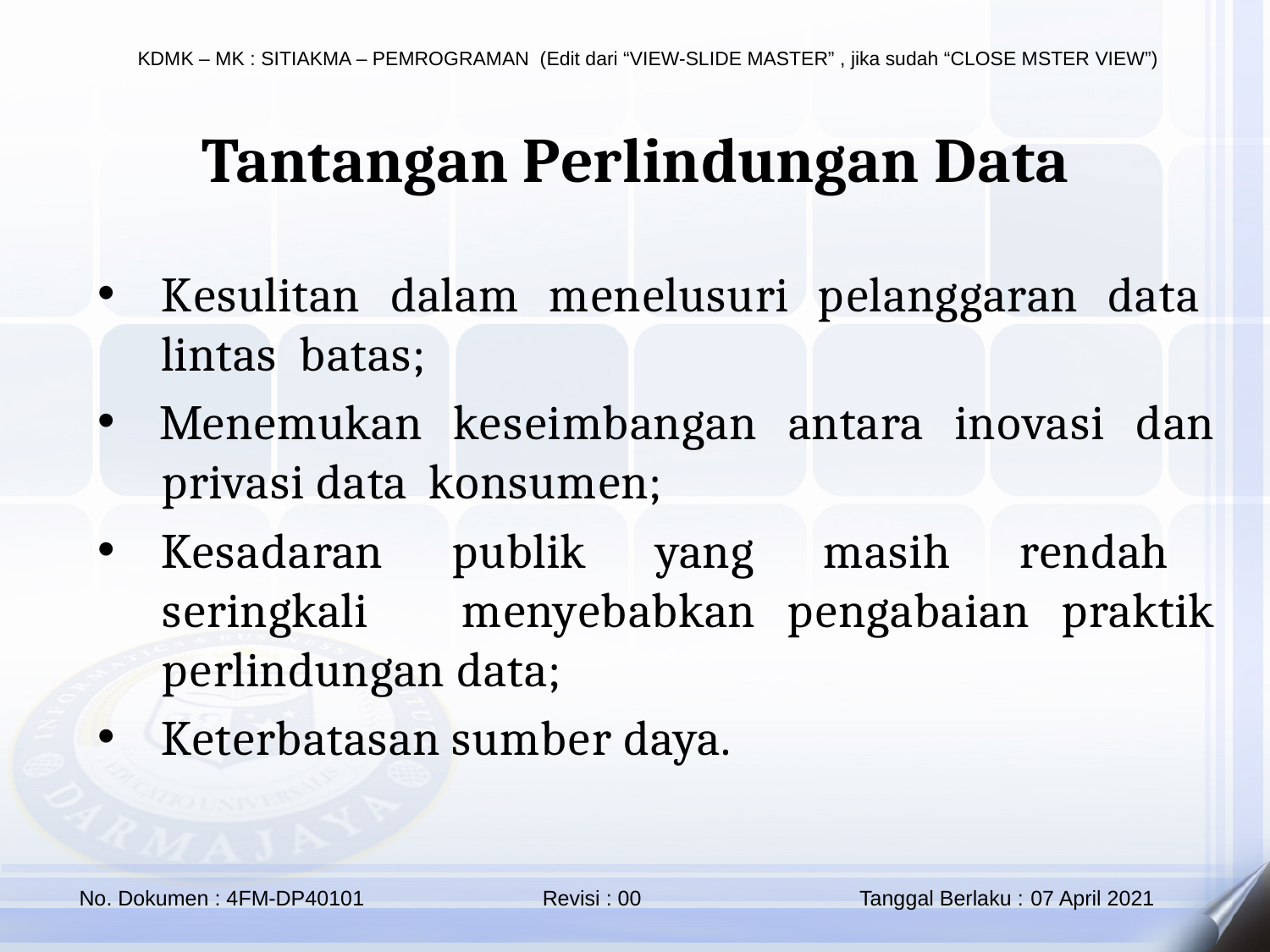

Tantangan Perlindungan Data
Kesulitan  dalam  menelusuri  pelanggaran  data  lintas  batas;
Menemukan keseimbangan antara inovasi dan privasi data  konsumen;
Kesadaran   publik   yang   masih   rendah   seringkali   menyebabkan pengabaian praktik perlindungan data;
Keterbatasan sumber daya.